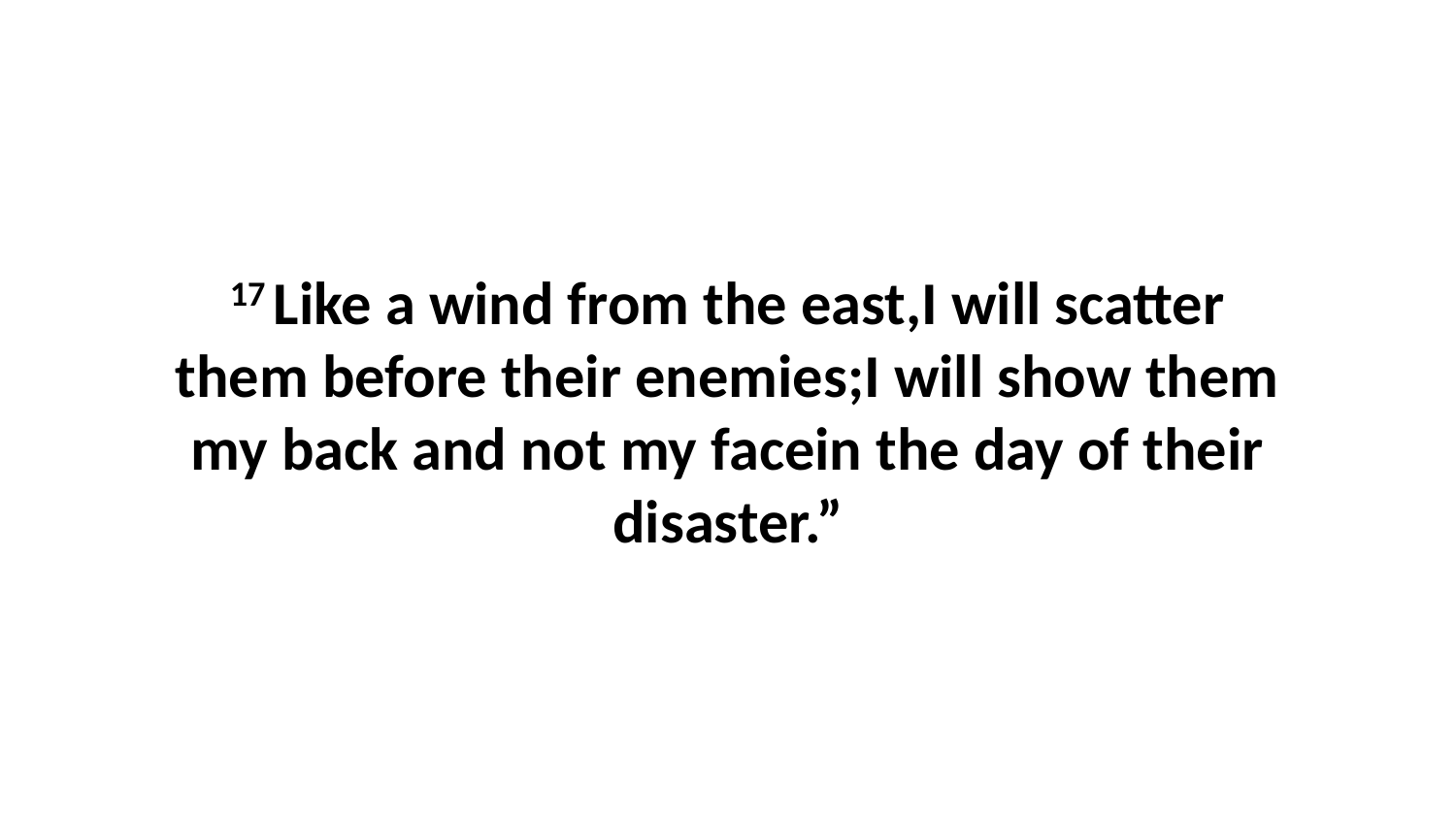

17 Like a wind from the east,I will scatter them before their enemies;I will show them my back and not my facein the day of their disaster.”